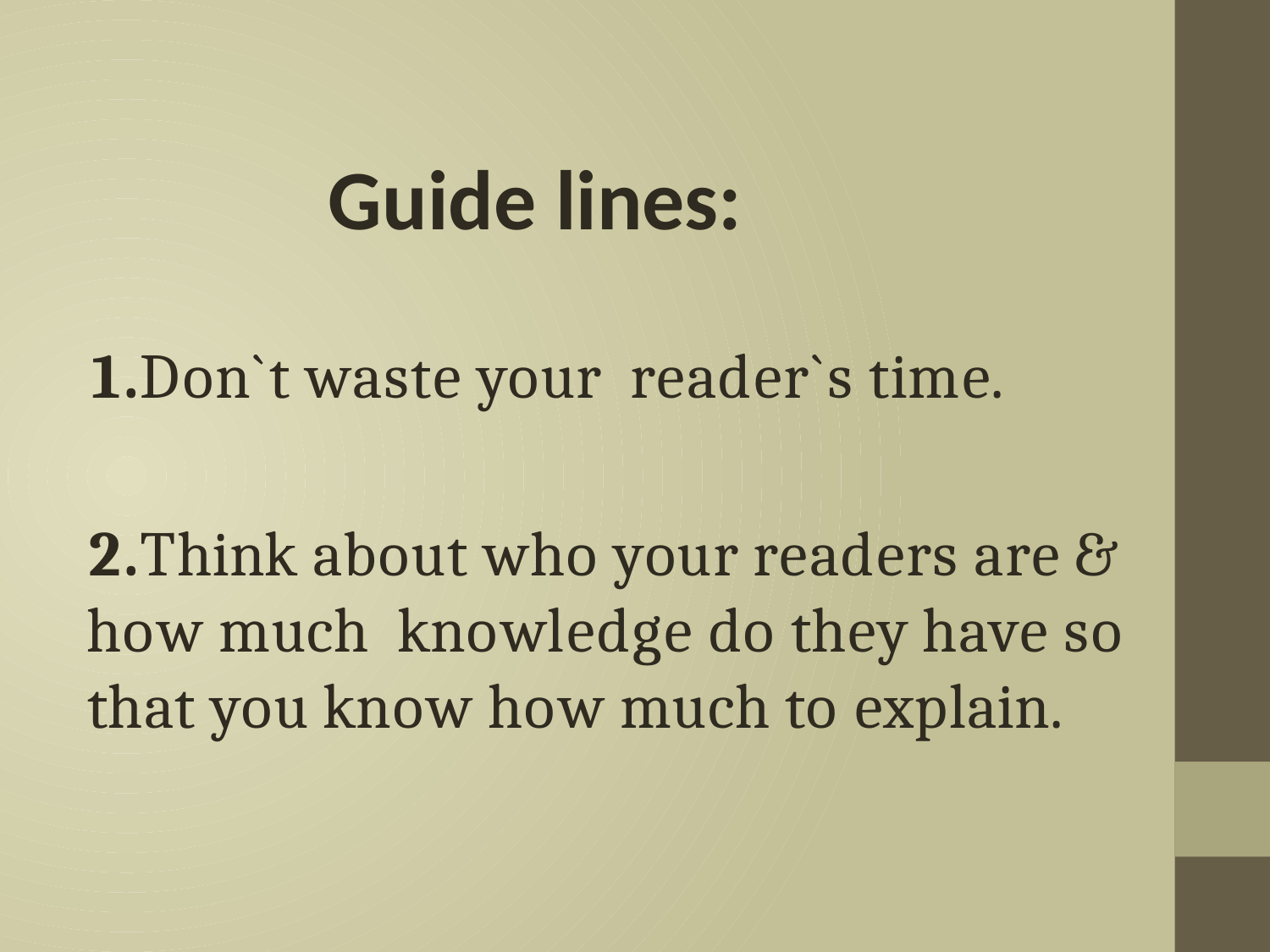

Guide lines:
1.Don`t waste your  reader`s time.

2.Think about who your readers are & how much  knowledge do they have so that you know how much to explain.